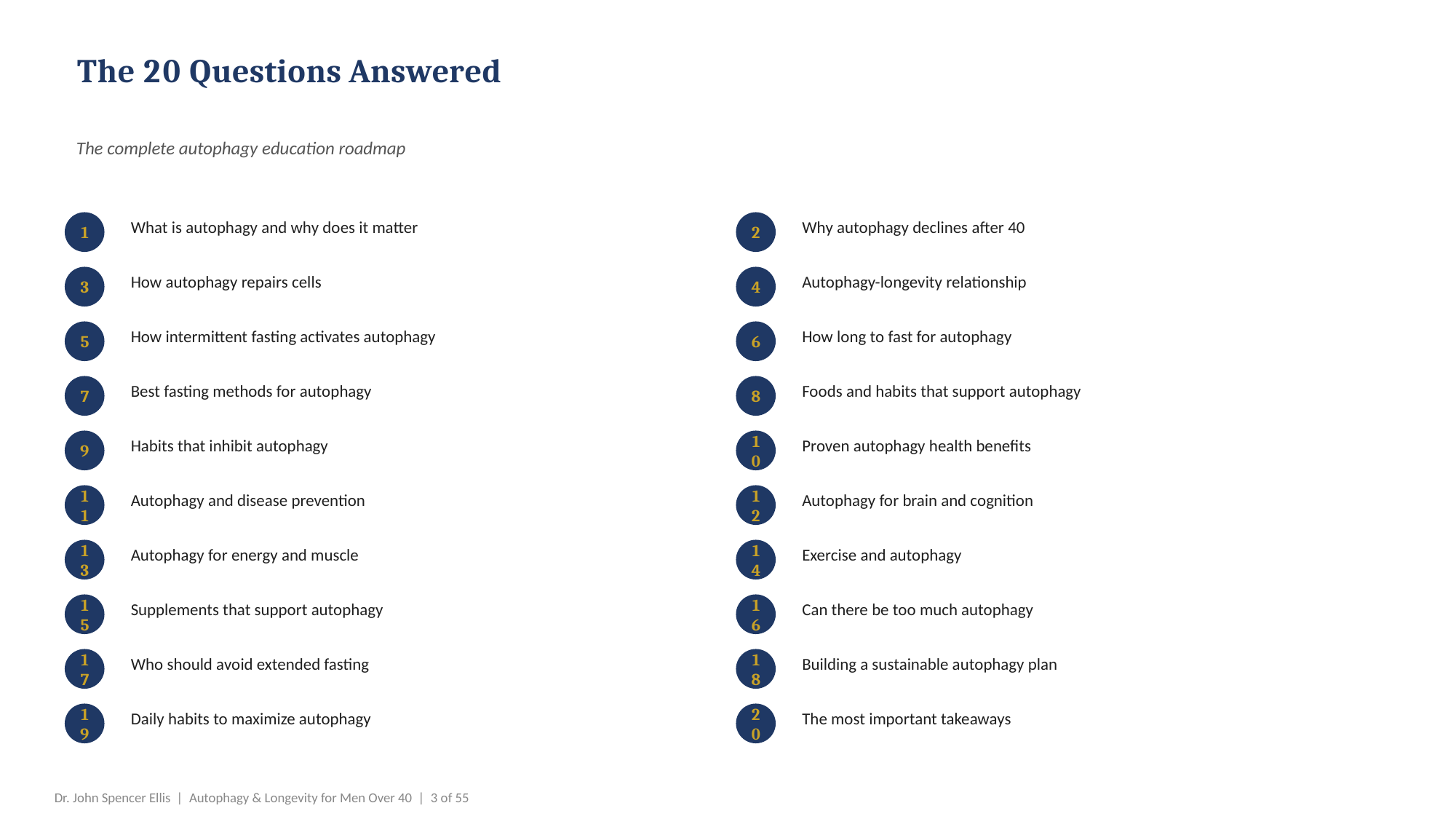

The 20 Questions Answered
The complete autophagy education roadmap
What is autophagy and why does it matter
Why autophagy declines after 40

1

2
How autophagy repairs cells
Autophagy-longevity relationship

3

4
How intermittent fasting activates autophagy
How long to fast for autophagy

5

6
Best fasting methods for autophagy
Foods and habits that support autophagy

7

8
Habits that inhibit autophagy
Proven autophagy health benefits

9

10
Autophagy and disease prevention
Autophagy for brain and cognition

11

12
Autophagy for energy and muscle
Exercise and autophagy

13

14
Supplements that support autophagy
Can there be too much autophagy

15

16
Who should avoid extended fasting
Building a sustainable autophagy plan

17

18
Daily habits to maximize autophagy
The most important takeaways

19

20
Dr. John Spencer Ellis  |  Autophagy & Longevity for Men Over 40  |  3 of 55